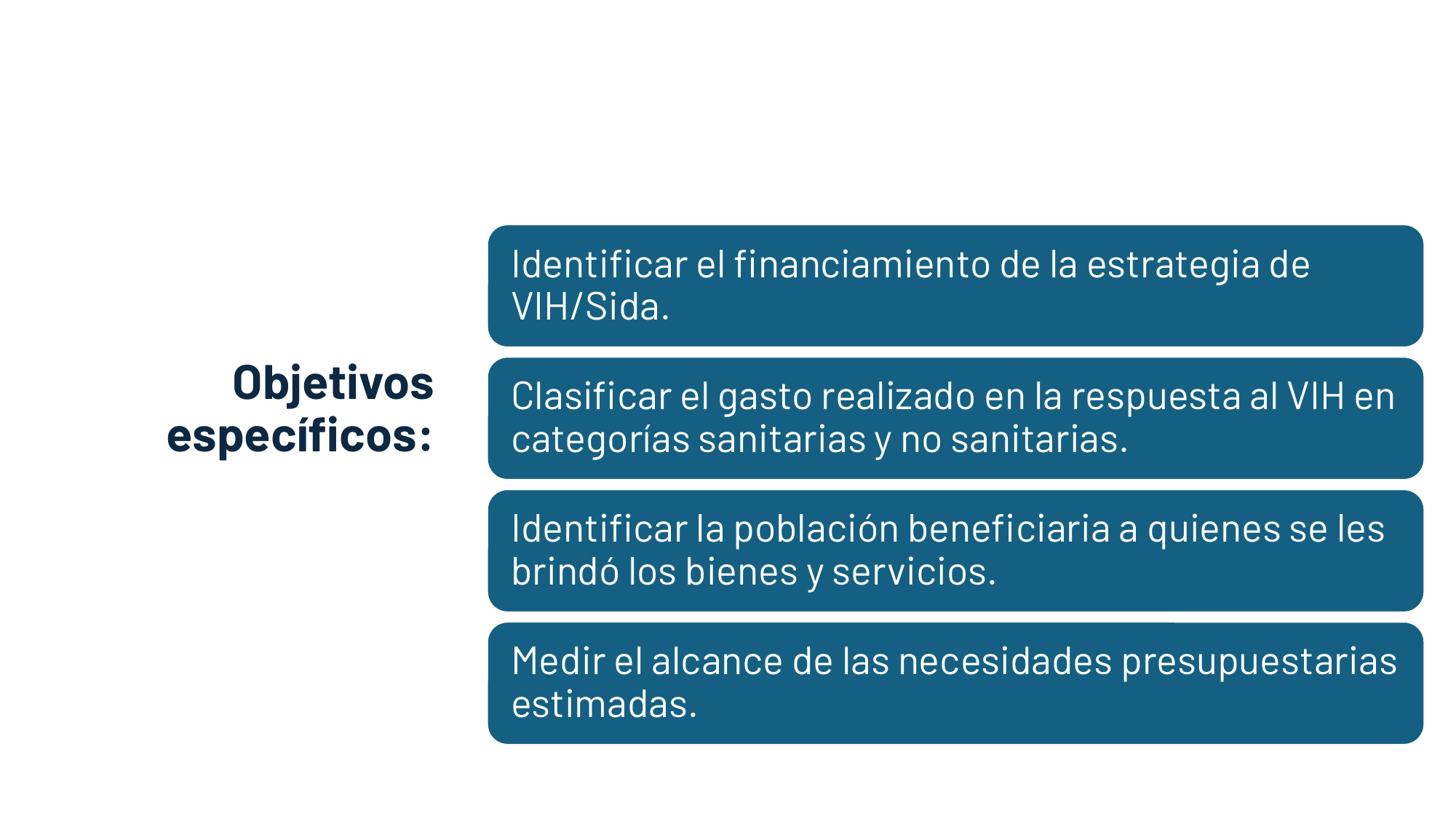

# Objetivos específicos:
Identificar el financiamiento de la estrategia de VIH/Sida.
Clasificar el gasto realizado en la respuesta al VIH en categorías sanitarias y no sanitarias.
Identificar la población beneficiaria a quienes se les brindó los bienes y servicios.
Medir el alcance de las necesidades presupuestarias estimadas.